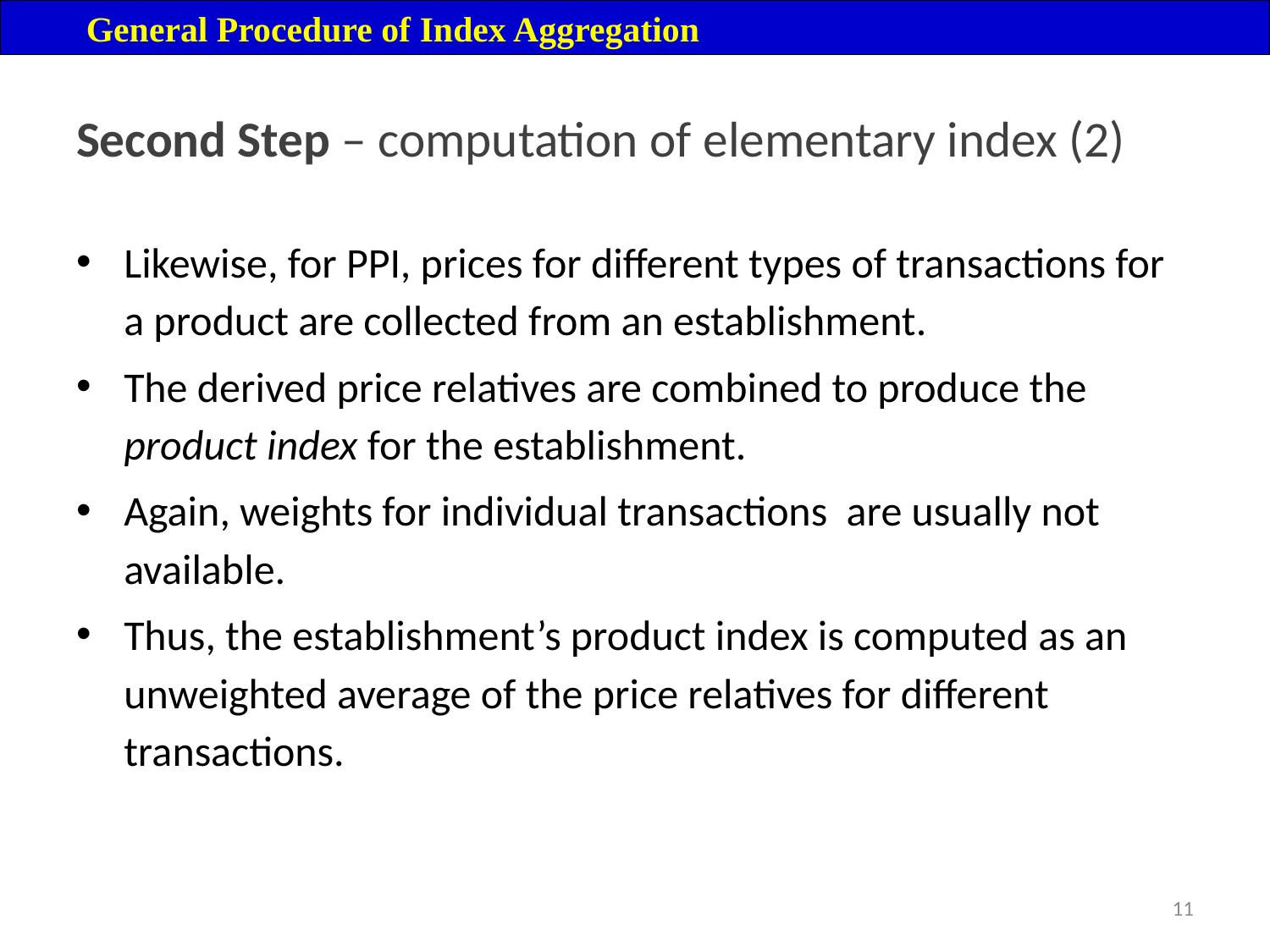

General Procedure of Index Aggregation
# Second Step – computation of elementary index (2)
Likewise, for PPI, prices for different types of transactions for a product are collected from an establishment.
The derived price relatives are combined to produce the product index for the establishment.
Again, weights for individual transactions  are usually not available.
Thus, the establishment’s product index is computed as an unweighted average of the price relatives for different transactions.
11